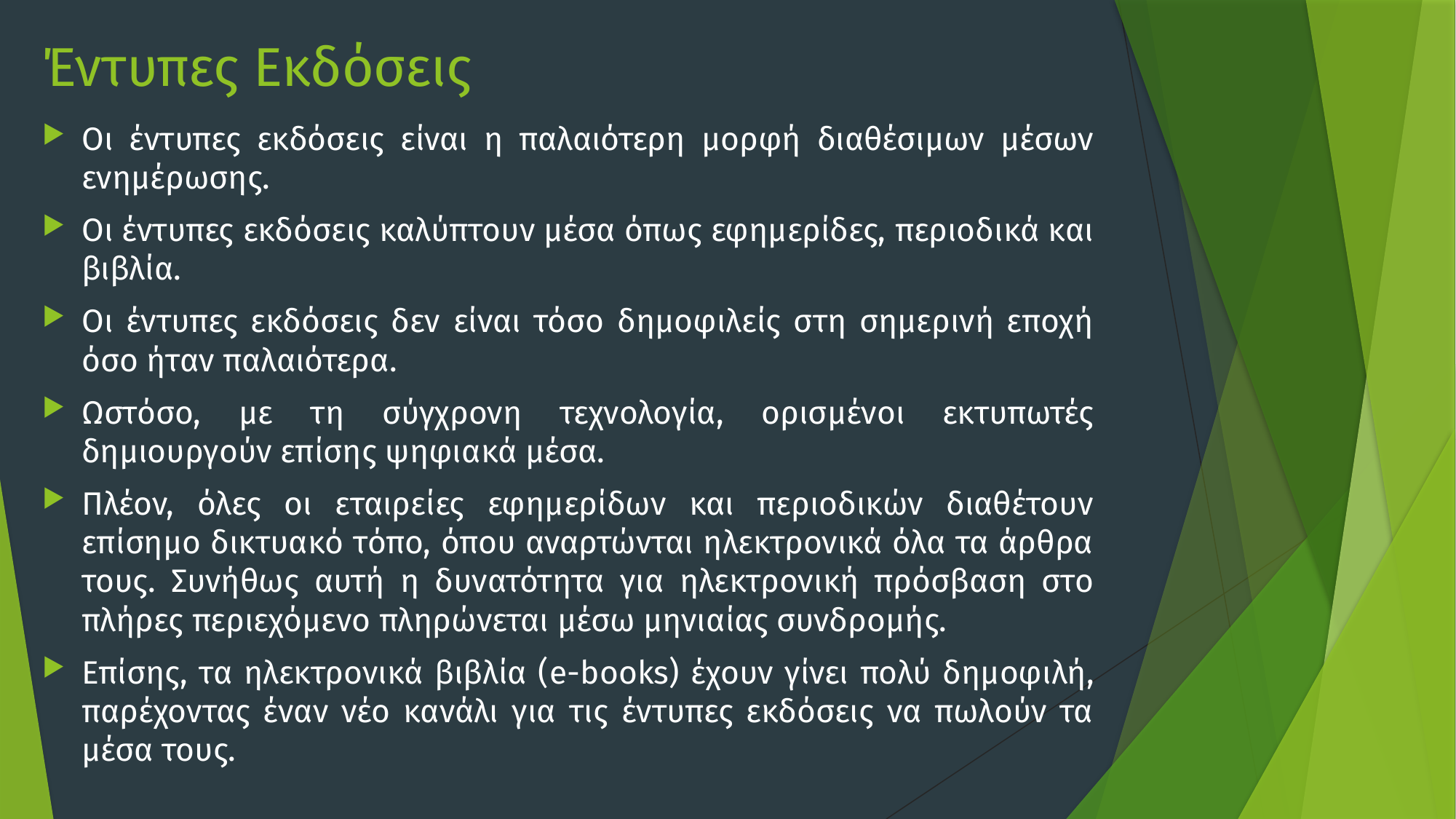

# Έντυπες Εκδόσεις
Οι έντυπες εκδόσεις είναι η παλαιότερη μορφή διαθέσιμων μέσων ενημέρωσης.
Οι έντυπες εκδόσεις καλύπτουν μέσα όπως εφημερίδες, περιοδικά και βιβλία.
Οι έντυπες εκδόσεις δεν είναι τόσο δημοφιλείς στη σημερινή εποχή όσο ήταν παλαιότερα.
Ωστόσο, με τη σύγχρονη τεχνολογία, ορισμένοι εκτυπωτές δημιουργούν επίσης ψηφιακά μέσα.
Πλέον, όλες οι εταιρείες εφημερίδων και περιοδικών διαθέτουν επίσημο δικτυακό τόπο, όπου αναρτώνται ηλεκτρονικά όλα τα άρθρα τους. Συνήθως αυτή η δυνατότητα για ηλεκτρονική πρόσβαση στο πλήρες περιεχόμενο πληρώνεται μέσω μηνιαίας συνδρομής.
Επίσης, τα ηλεκτρονικά βιβλία (e-books) έχουν γίνει πολύ δημοφιλή, παρέχοντας έναν νέο κανάλι για τις έντυπες εκδόσεις να πωλούν τα μέσα τους.